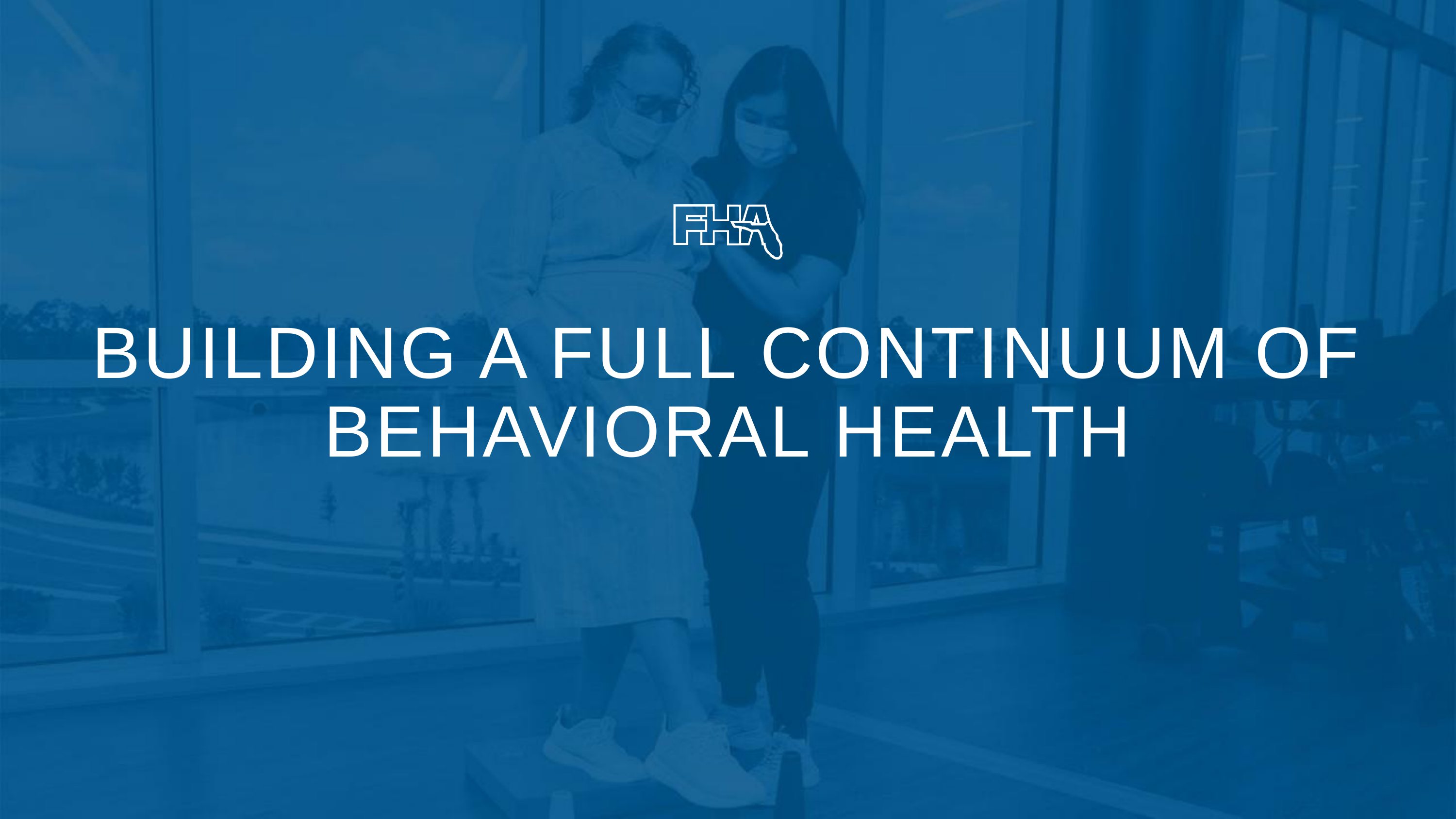

# Building a Full Continuum of Behavioral Health